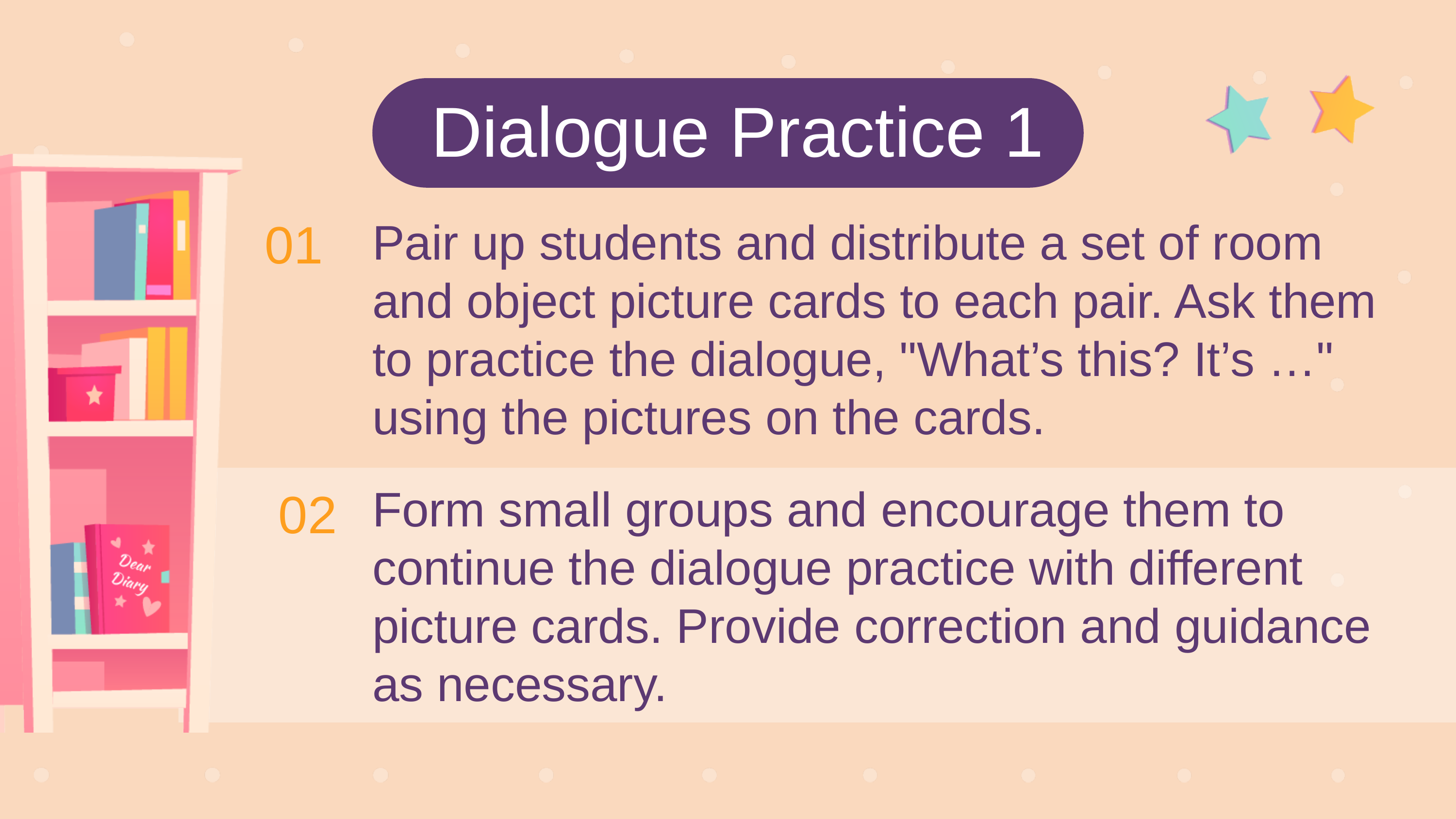

Dialogue Practice 1

01
Pair up students and distribute a set of room and object picture cards to each pair. Ask them to practice the dialogue, "What’s this? It’s …" using the pictures on the cards.

Form small groups and encourage them to continue the dialogue practice with different picture cards. Provide correction and guidance as necessary.
02